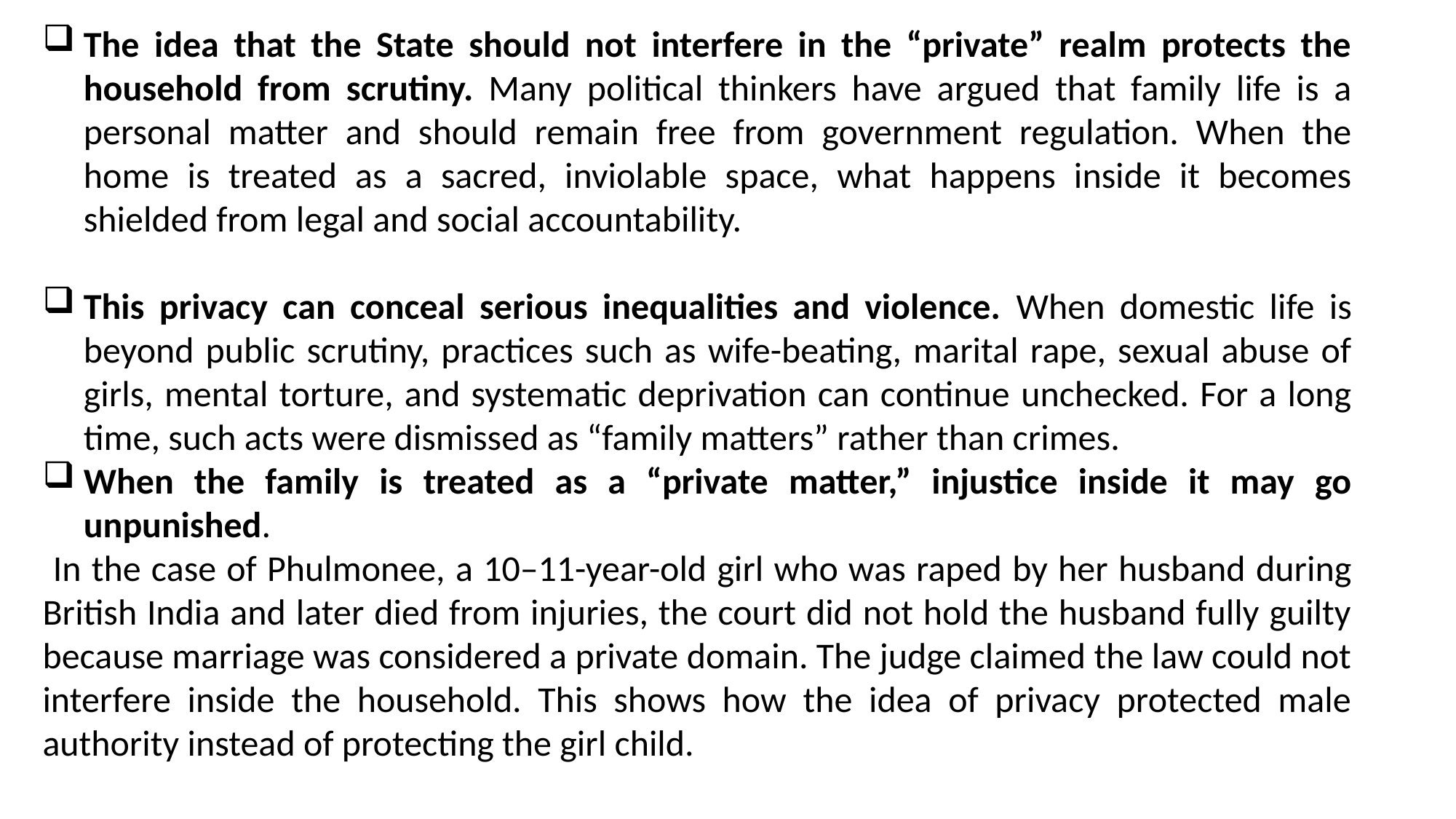

The idea that the State should not interfere in the “private” realm protects the household from scrutiny. Many political thinkers have argued that family life is a personal matter and should remain free from government regulation. When the home is treated as a sacred, inviolable space, what happens inside it becomes shielded from legal and social accountability.

This privacy can conceal serious inequalities and violence. When domestic life is beyond public scrutiny, practices such as wife-beating, marital rape, sexual abuse of girls, mental torture, and systematic deprivation can continue unchecked. For a long time, such acts were dismissed as “family matters” rather than crimes.
When the family is treated as a “private matter,” injustice inside it may go unpunished.
 In the case of Phulmonee, a 10–11-year-old girl who was raped by her husband during British India and later died from injuries, the court did not hold the husband fully guilty because marriage was considered a private domain. The judge claimed the law could not interfere inside the household. This shows how the idea of privacy protected male authority instead of protecting the girl child.